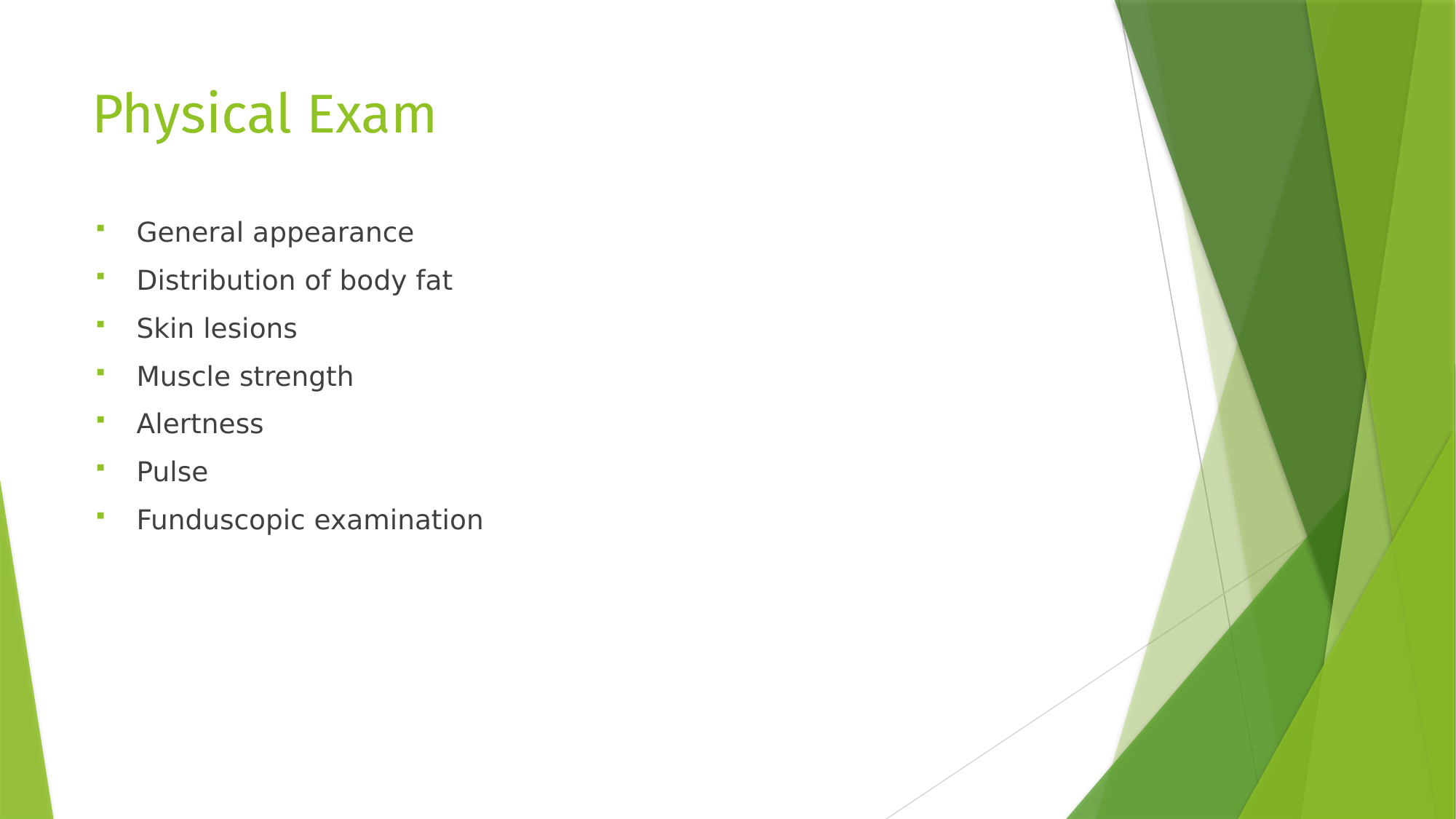

# Physical Exam
General appearance
Distribution of body fat
Skin lesions
Muscle strength
Alertness
Pulse
Funduscopic examination